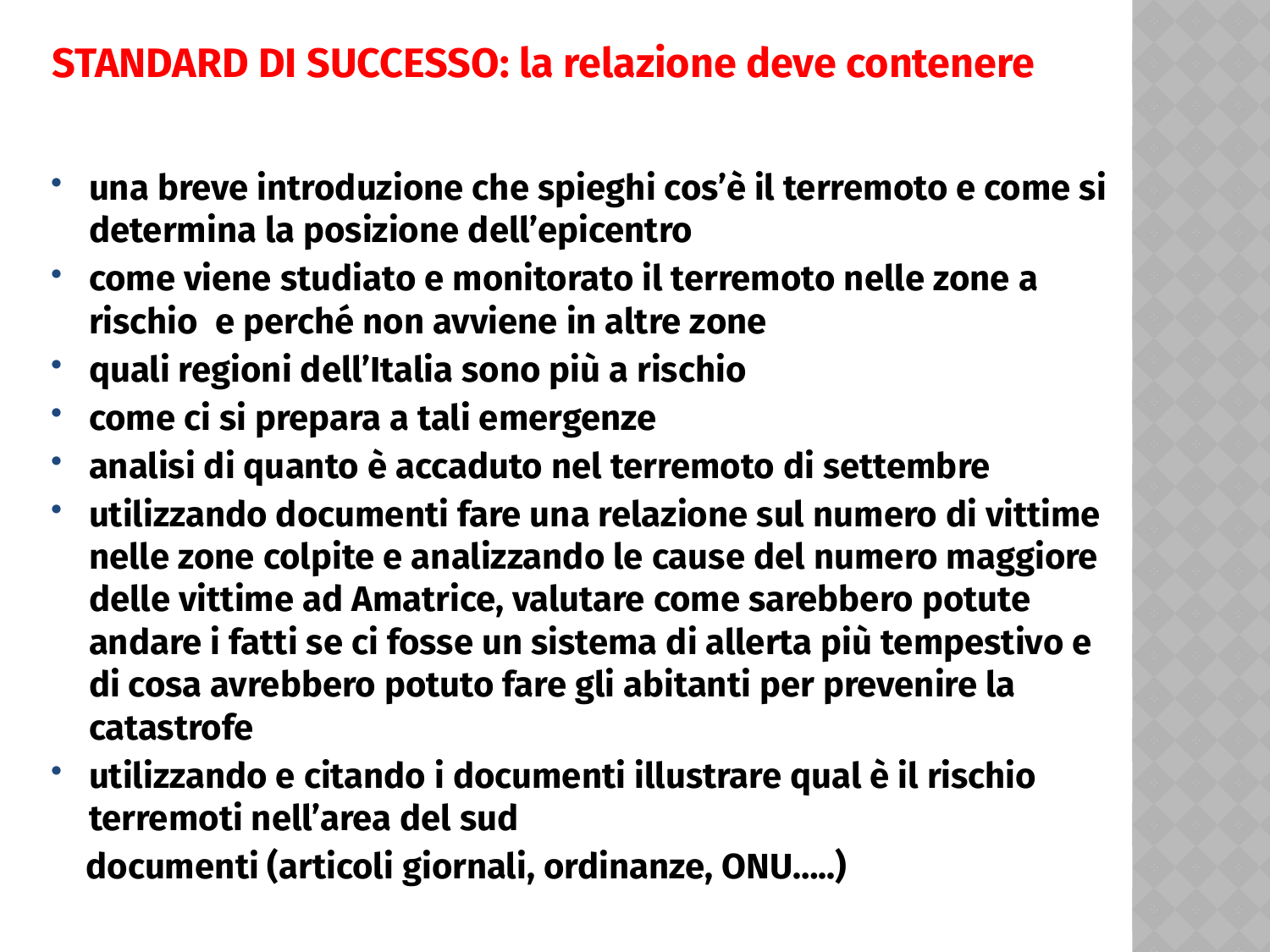

STANDARD DI SUCCESSO: la relazione deve contenere

una breve introduzione che spieghi cos’è il terremoto e come si determina la posizione dell’epicentro
come viene studiato e monitorato il terremoto nelle zone a rischio  e perché non avviene in altre zone
quali regioni dell’Italia sono più a rischio
come ci si prepara a tali emergenze
analisi di quanto è accaduto nel terremoto di settembre
utilizzando documenti fare una relazione sul numero di vittime nelle zone colpite e analizzando le cause del numero maggiore delle vittime ad Amatrice, valutare come sarebbero potute andare i fatti se ci fosse un sistema di allerta più tempestivo e di cosa avrebbero potuto fare gli abitanti per prevenire la catastrofe
utilizzando e citando i documenti illustrare qual è il rischio terremoti nell’area del sud
    documenti (articoli giornali, ordinanze, ONU…..)